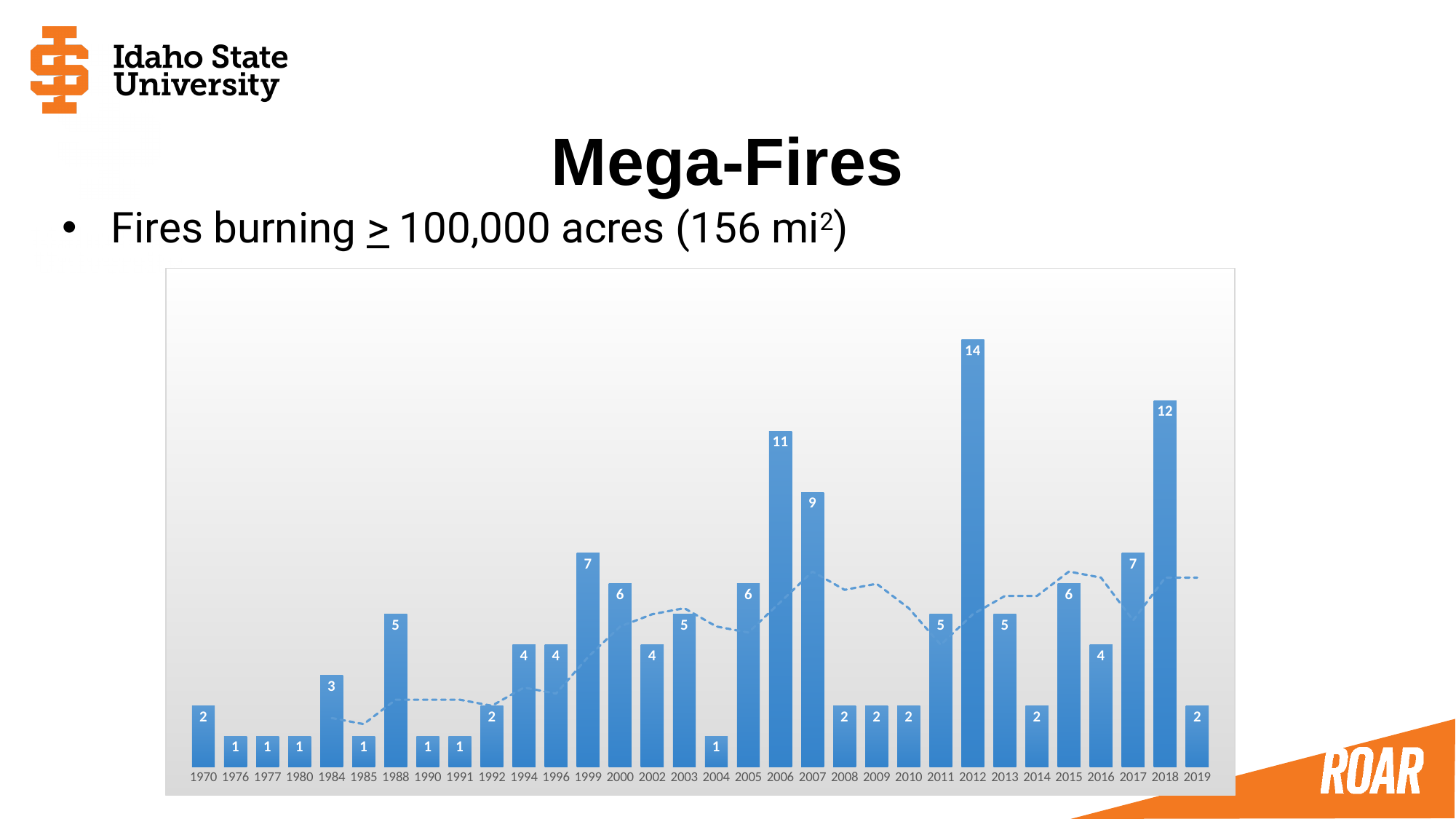

# Mega-Fires
Fires burning > 100,000 acres (156 mi2)

### Chart

| Category | FREQUENCY |
|---|---|
| 1970 | 2.0 |
| 1976 | 1.0 |
| 1977 | 1.0 |
| 1980 | 1.0 |
| 1984 | 3.0 |
| 1985 | 1.0 |
| 1988 | 5.0 |
| 1990 | 1.0 |
| 1991 | 1.0 |
| 1992 | 2.0 |
| 1994 | 4.0 |
| 1996 | 4.0 |
| 1999 | 7.0 |
| 2000 | 6.0 |
| 2002 | 4.0 |
| 2003 | 5.0 |
| 2004 | 1.0 |
| 2005 | 6.0 |
| 2006 | 11.0 |
| 2007 | 9.0 |
| 2008 | 2.0 |
| 2009 | 2.0 |
| 2010 | 2.0 |
| 2011 | 5.0 |
| 2012 | 14.0 |
| 2013 | 5.0 |
| 2014 | 2.0 |
| 2015 | 6.0 |
| 2016 | 4.0 |
| 2017 | 7.0 |
| 2018 | 12.0 |
| 2019 | 2.0 |